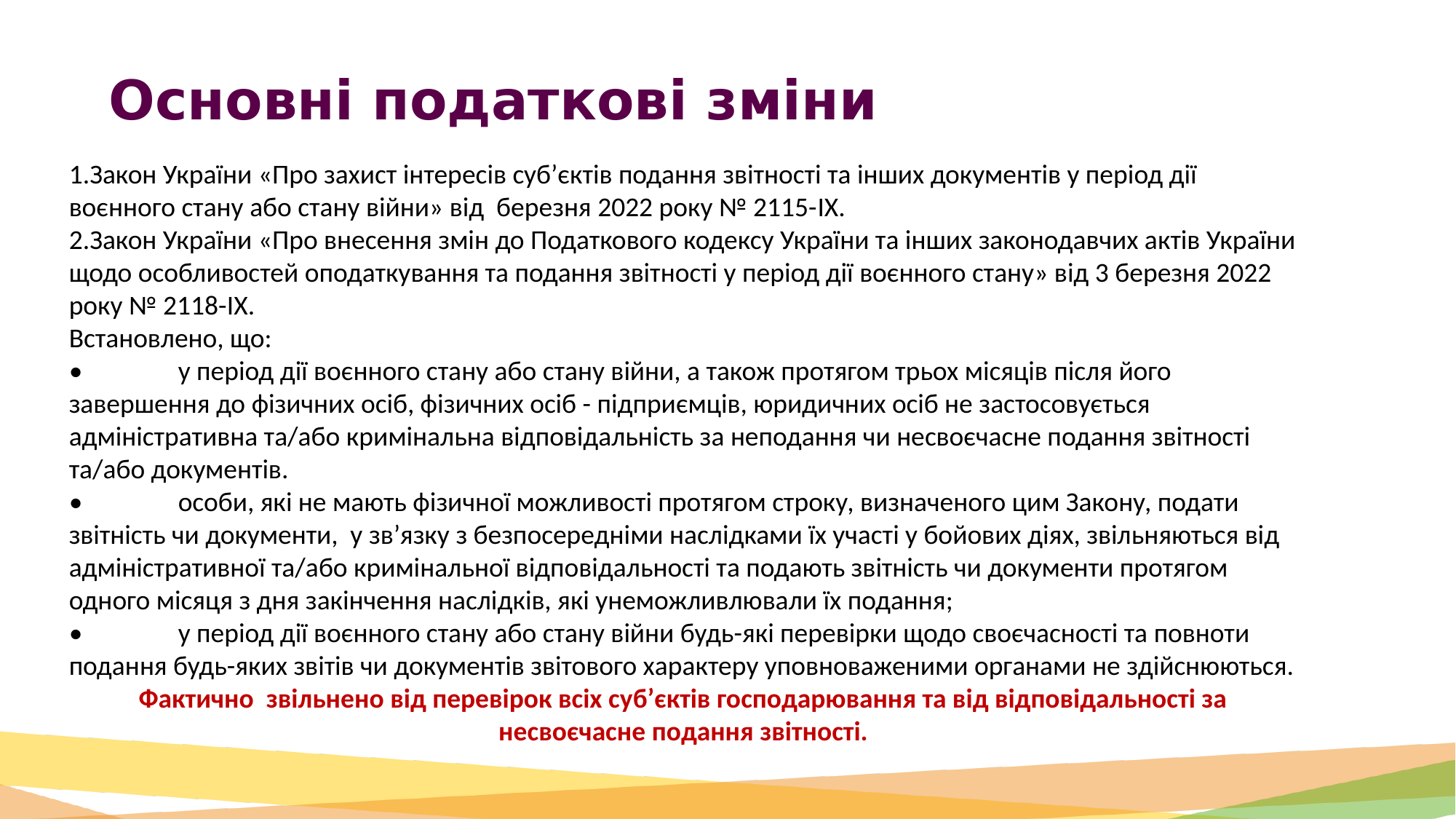

# Основні податкові зміни
1.Закон України «Про захист інтересів суб’єктів подання звітності та інших документів у період дії воєнного стану або стану війни» від  березня 2022 року № 2115-IX.
2.Закон України «Про внесення змін до Податкового кодексу України та інших законодавчих актів України щодо особливостей оподаткування та подання звітності у період дії воєнного стану» від 3 березня 2022 року № 2118-IX.
Встановлено, що:
•	у період дії воєнного стану або стану війни, а також протягом трьох місяців після його завершення до фізичних осіб, фізичних осіб - підприємців, юридичних осіб не застосовується адміністративна та/або кримінальна відповідальність за неподання чи несвоєчасне подання звітності та/або документів.
•	особи, які не мають фізичної можливості протягом строку, визначеного цим Закону, подати звітність чи документи,  у зв’язку з безпосередніми наслідками їх участі у бойових діях, звільняються від адміністративної та/або кримінальної відповідальності та подають звітність чи документи протягом одного місяця з дня закінчення наслідків, які унеможливлювали їх подання;
•	у період дії воєнного стану або стану війни будь-які перевірки щодо своєчасності та повноти подання будь-яких звітів чи документів звітового характеру уповноваженими органами не здійснюються.
Фактично  звільнено від перевірок всіх суб’єктів господарювання та від відповідальності за несвоєчасне подання звітності.